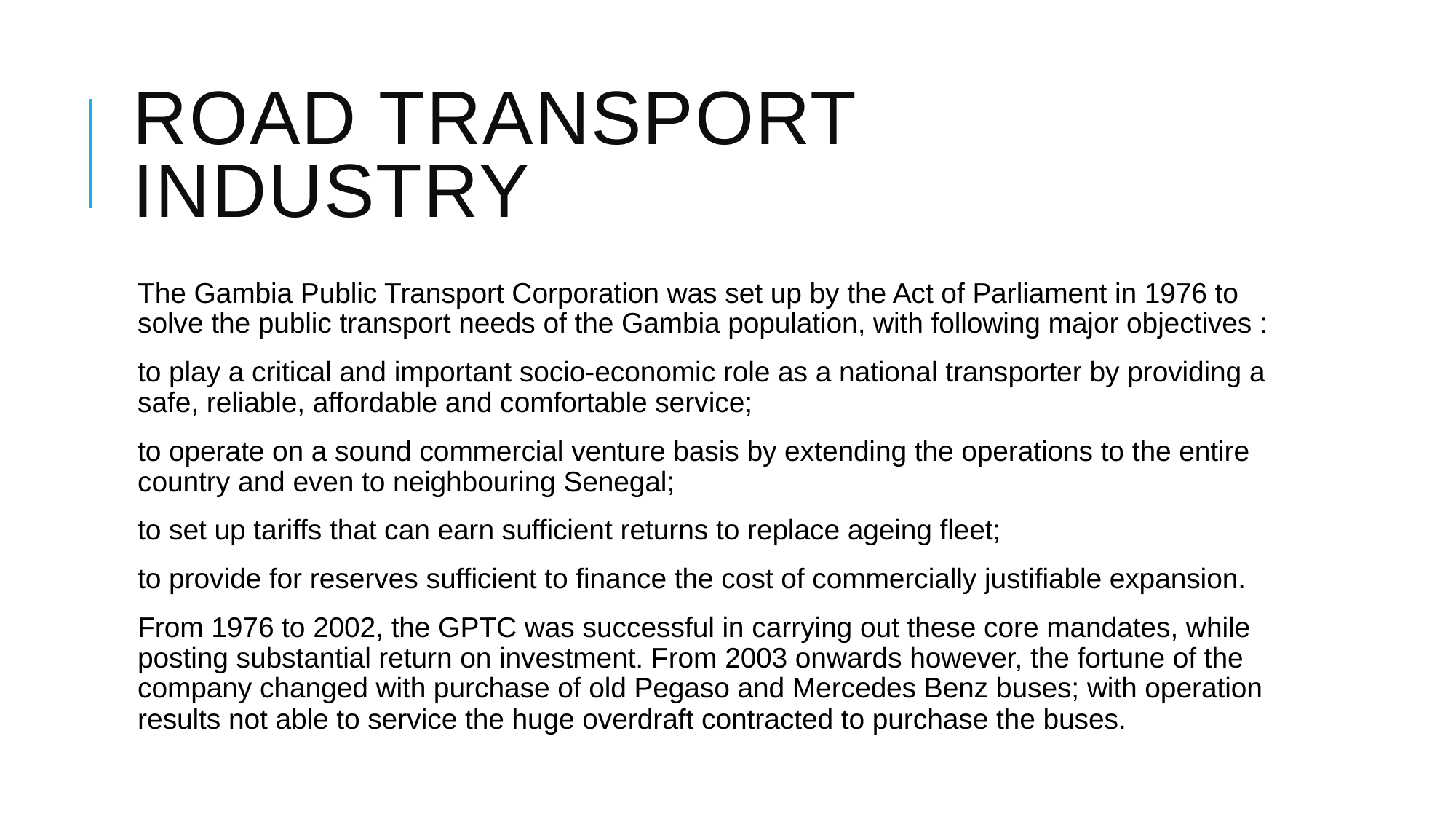

# Road Transport Industry
The Gambia Public Transport Corporation was set up by the Act of Parliament in 1976 to solve the public transport needs of the Gambia population, with following major objectives :
to play a critical and important socio-economic role as a national transporter by providing a safe, reliable, affordable and comfortable service;
to operate on a sound commercial venture basis by extending the operations to the entire country and even to neighbouring Senegal;
to set up tariffs that can earn sufficient returns to replace ageing fleet;
to provide for reserves sufficient to finance the cost of commercially justifiable expansion.
From 1976 to 2002, the GPTC was successful in carrying out these core mandates, while posting substantial return on investment. From 2003 onwards however, the fortune of the company changed with purchase of old Pegaso and Mercedes Benz buses; with operation results not able to service the huge overdraft contracted to purchase the buses.